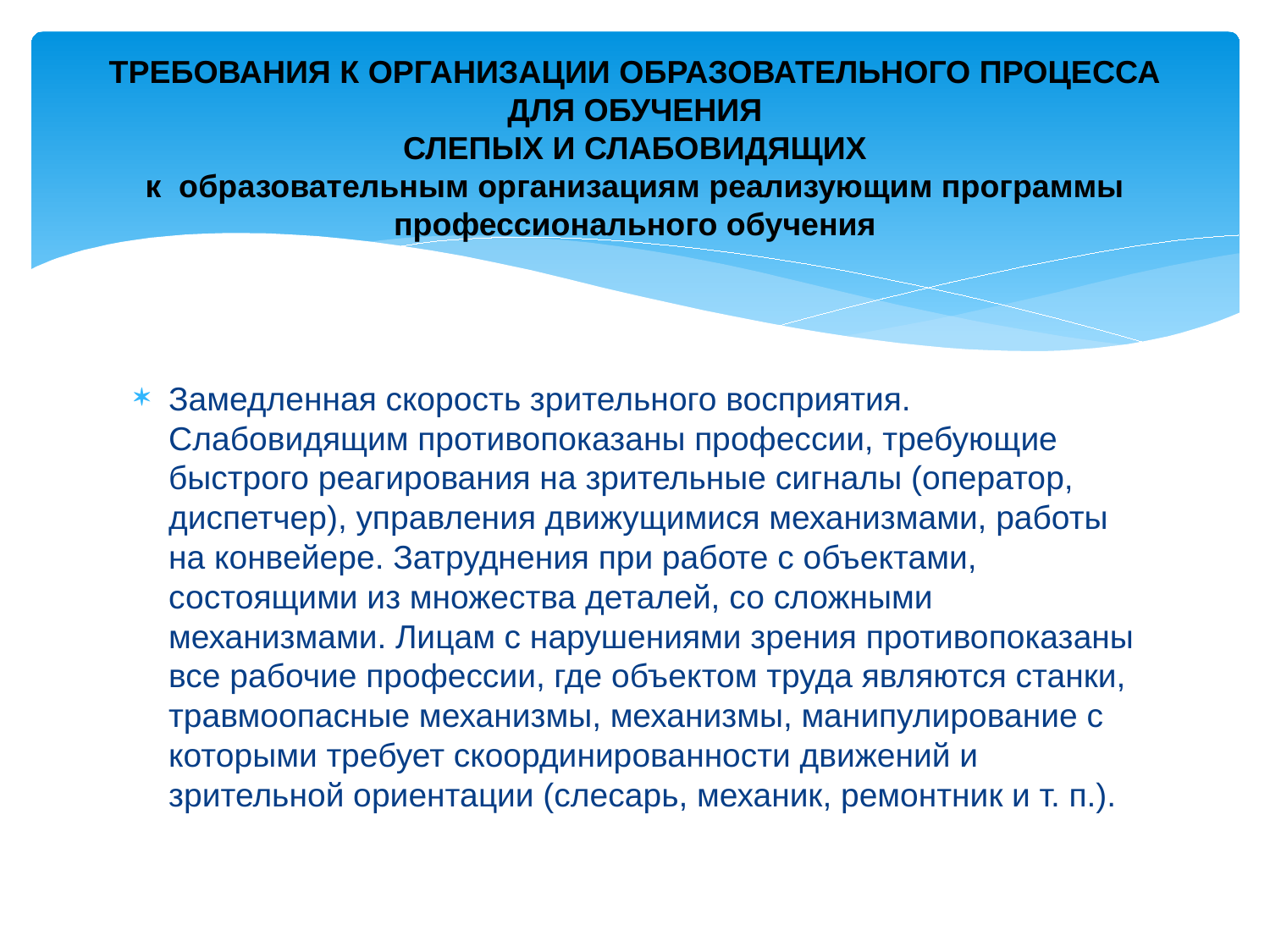

# ТРЕБОВАНИЯ К ОРГАНИЗАЦИИ ОБРАЗОВАТЕЛЬНОГО ПРОЦЕССА ДЛЯ ОБУЧЕНИЯ СЛЕПЫХ И СЛАБОВИДЯЩИХ к  образовательным организациям реализующим программы профессионального обучения
Замедленная скорость зрительного восприятия. Слабовидящим противопоказаны профессии, требующие быстрого реагирования на зрительные сигналы (оператор, диспетчер), управления движущимися механизмами, работы на конвейере. Затруднения при работе с объектами, состоящими из множества деталей, со сложными механизмами. Лицам с нарушениями зрения противопоказаны все рабочие профессии, где объектом труда являются станки, травмоопасные механизмы, механизмы, манипулирование с которыми требует скоординированности движений и зрительной ориентации (слесарь, механик, ремонтник и т. п.).